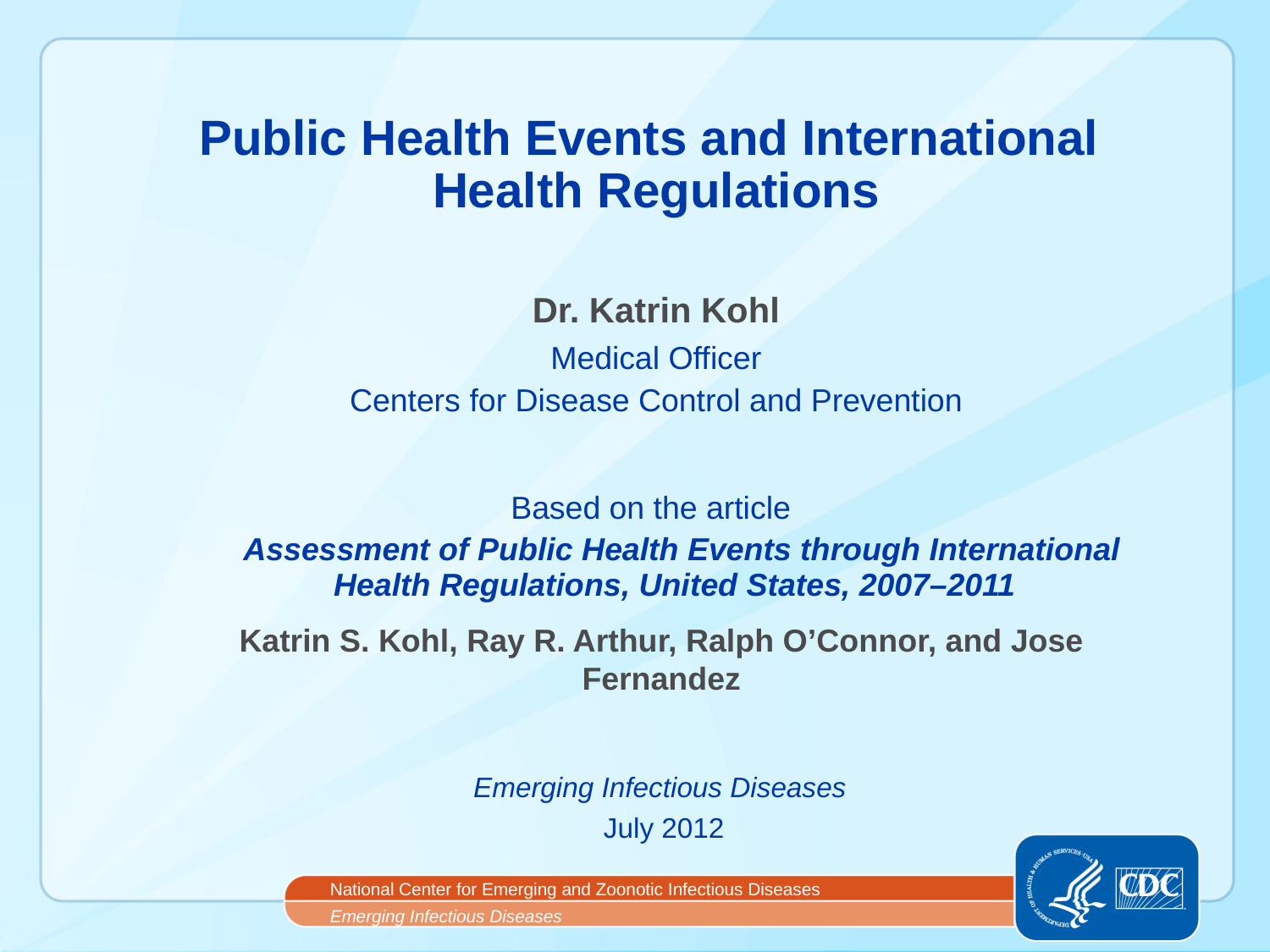

# Public Health Events and International Health Regulations
Dr. Katrin Kohl
Medical Officer
Centers for Disease Control and Prevention
Based on the article
       Assessment of Public Health Events through International Health Regulations, United States, 2007–2011
Katrin S. Kohl, Ray R. Arthur, Ralph O’Connor, and Jose Fernandez
Emerging Infectious Diseases
July 2012
National Center for Emerging and Zoonotic Infectious Diseases
Emerging Infectious Diseases